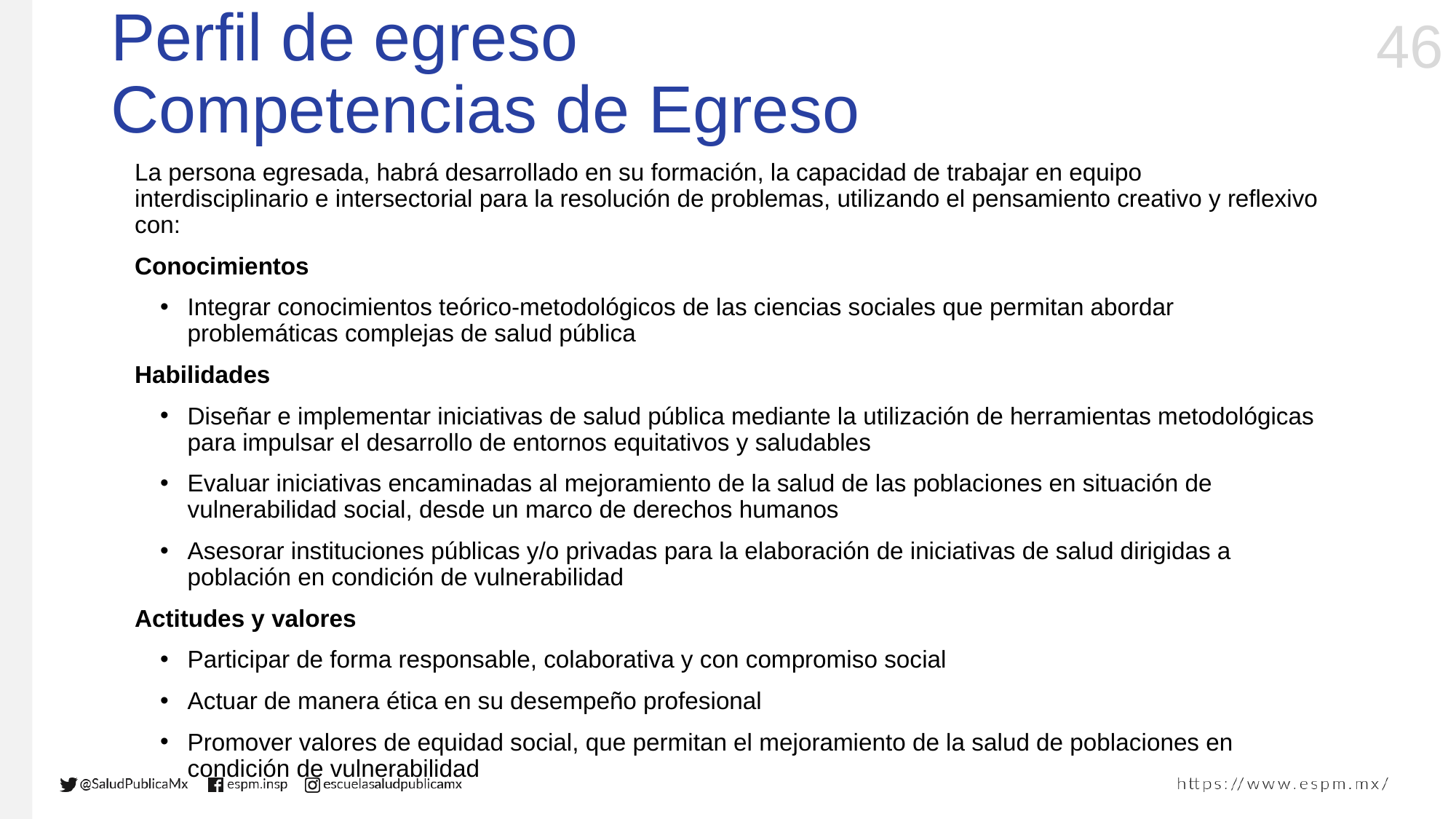

# Perfil de egreso Competencias de Egreso
La persona egresada, habrá desarrollado en su formación, la capacidad de trabajar en equipo interdisciplinario e intersectorial para la resolución de problemas, utilizando el pensamiento creativo y reflexivo con:
Conocimientos
Integrar conocimientos teórico-metodológicos de las ciencias sociales que permitan abordar problemáticas complejas de salud pública
Habilidades
Diseñar e implementar iniciativas de salud pública mediante la utilización de herramientas metodológicas para impulsar el desarrollo de entornos equitativos y saludables
Evaluar iniciativas encaminadas al mejoramiento de la salud de las poblaciones en situación de vulnerabilidad social, desde un marco de derechos humanos
Asesorar instituciones públicas y/o privadas para la elaboración de iniciativas de salud dirigidas a población en condición de vulnerabilidad
Actitudes y valores
Participar de forma responsable, colaborativa y con compromiso social
Actuar de manera ética en su desempeño profesional
Promover valores de equidad social, que permitan el mejoramiento de la salud de poblaciones en condición de vulnerabilidad